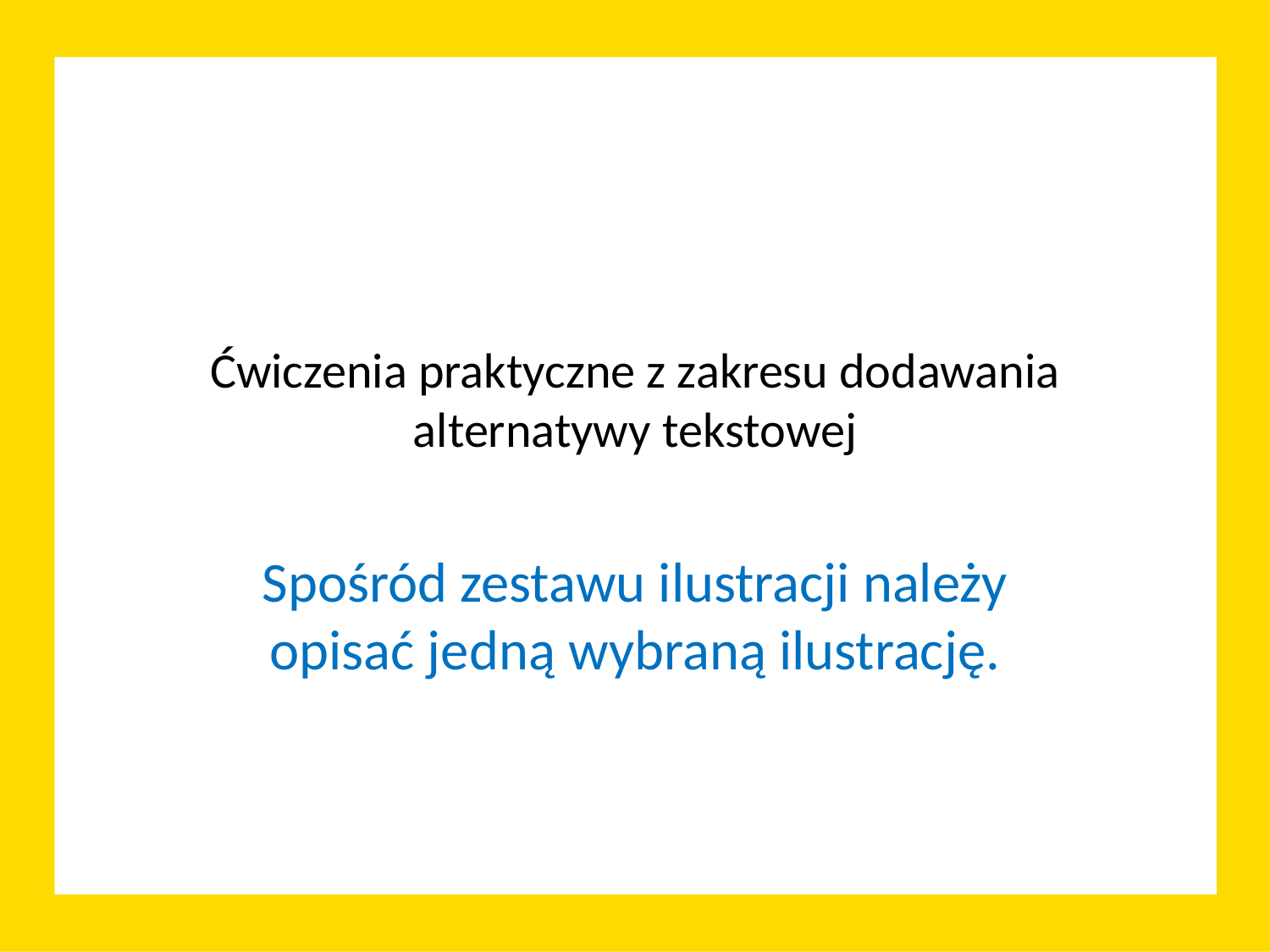

# Ćwiczenia praktyczne z zakresu dodawania alternatywy tekstowej
Spośród zestawu ilustracji należy opisać jedną wybraną ilustrację.